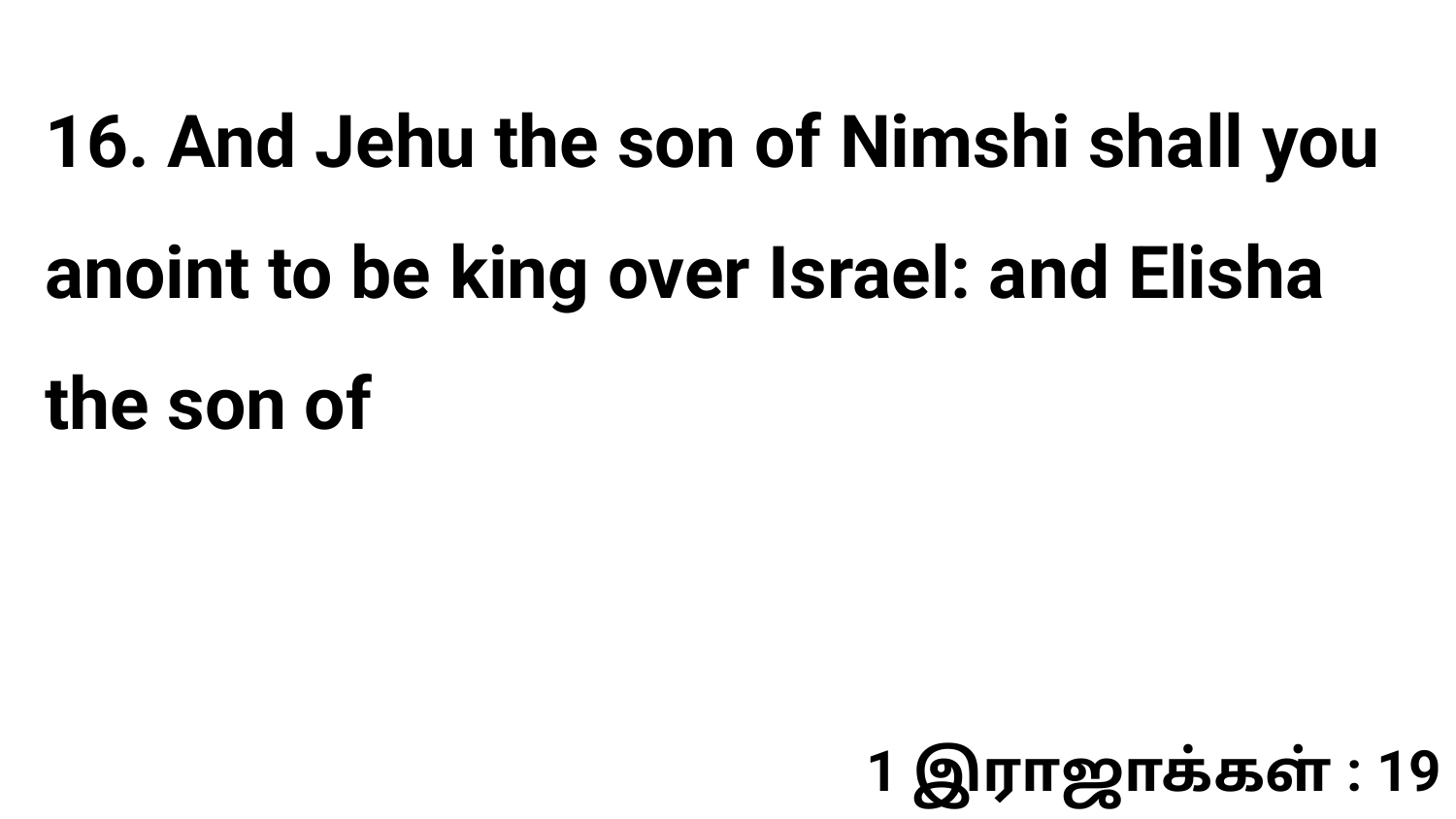

16. And Jehu the son of Nimshi shall you anoint to be king over Israel: and Elisha the son of
1 இராஜாக்கள் : 19